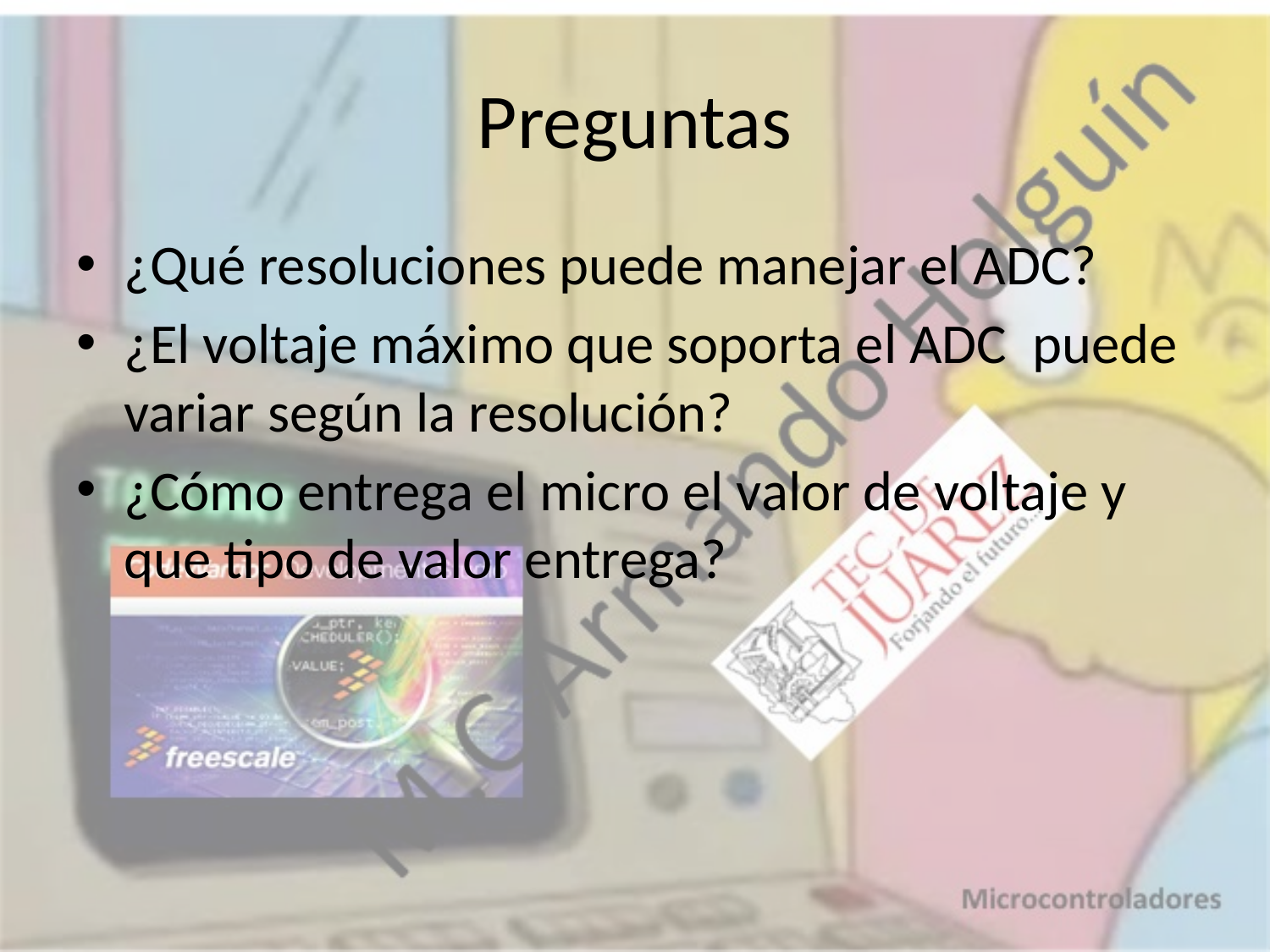

# Preguntas
¿Qué resoluciones puede manejar el ADC?
¿El voltaje máximo que soporta el ADC  puede variar según la resolución?
¿Cómo entrega el micro el valor de voltaje y que tipo de valor entrega?